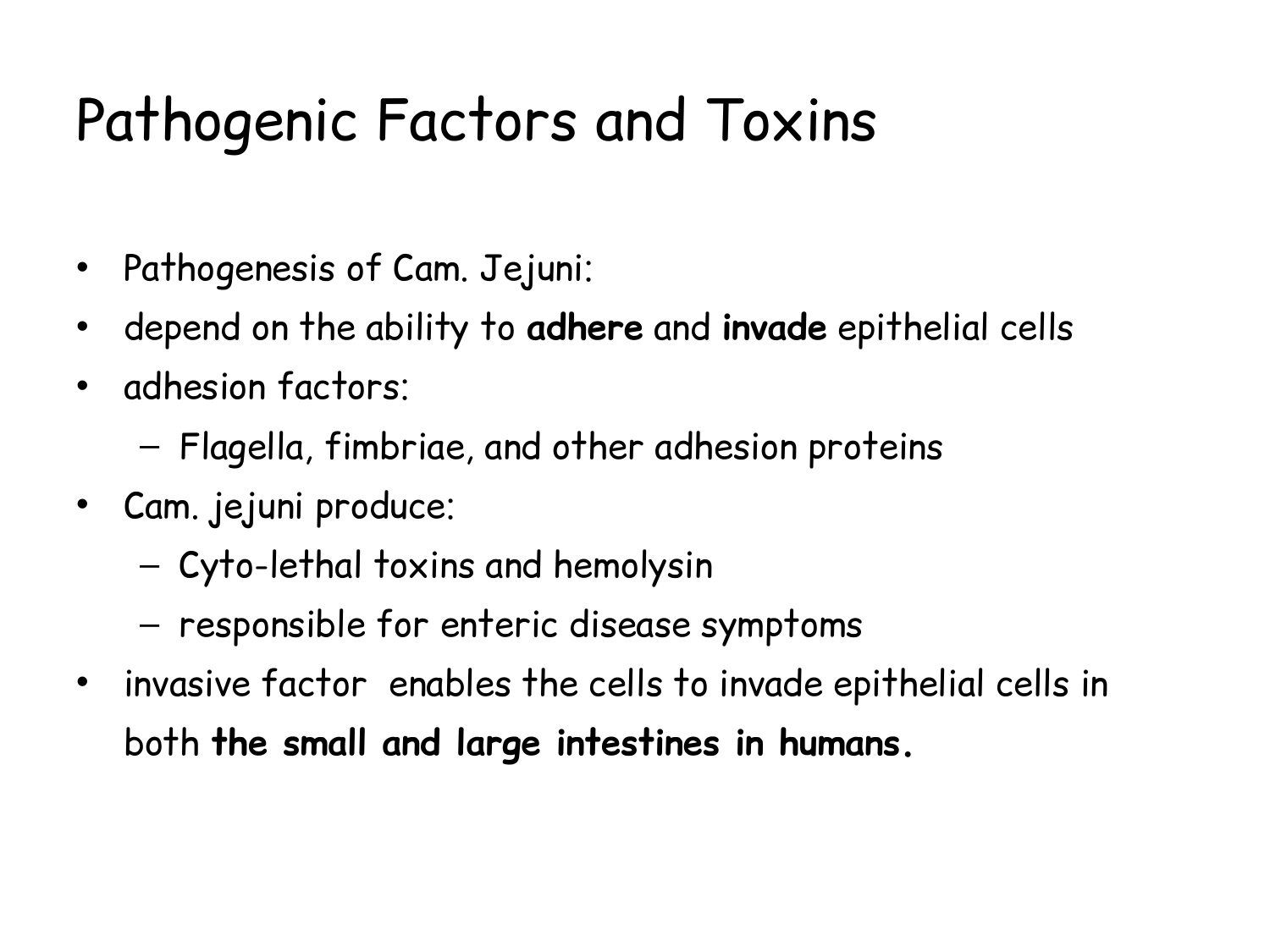

# Pathogenic Factors and Toxins
Pathogenesis of Cam. Jejuni:
depend on the ability to adhere and invade epithelial cells
adhesion factors:
Flagella, fimbriae, and other adhesion proteins
Cam. jejuni produce:
Cyto-lethal toxins and hemolysin
responsible for enteric disease symptoms
invasive factor  enables the cells to invade epithelial cells in both the small and large intestines in humans.